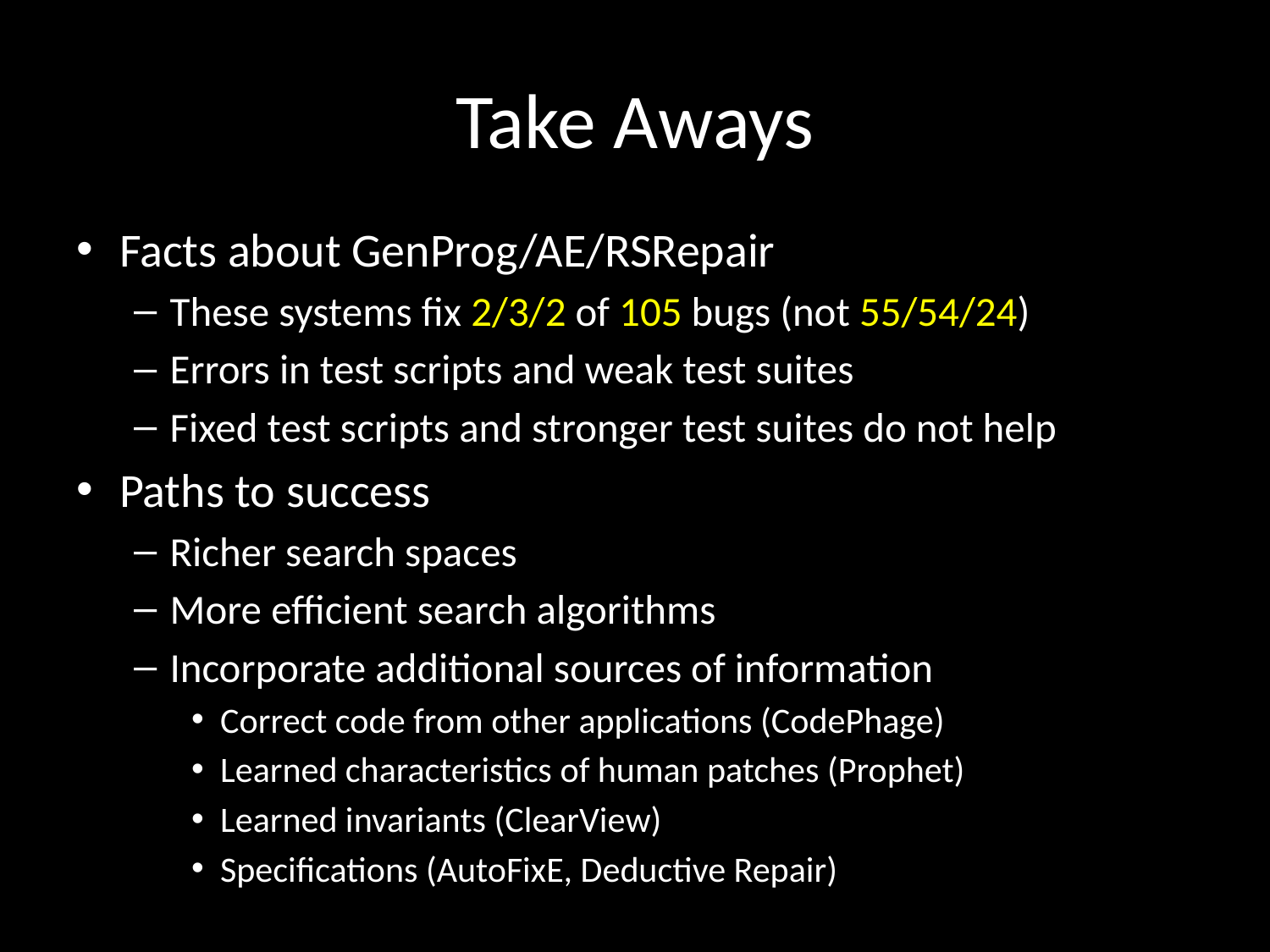

# Take Aways
Facts about GenProg/AE/RSRepair
These systems fix 2/3/2 of 105 bugs (not 55/54/24)
Errors in test scripts and weak test suites
Fixed test scripts and stronger test suites do not help
Paths to success
Richer search spaces
More efficient search algorithms
Incorporate additional sources of information
Correct code from other applications (CodePhage)
Learned characteristics of human patches (Prophet)
Learned invariants (ClearView)
Specifications (AutoFixE, Deductive Repair)